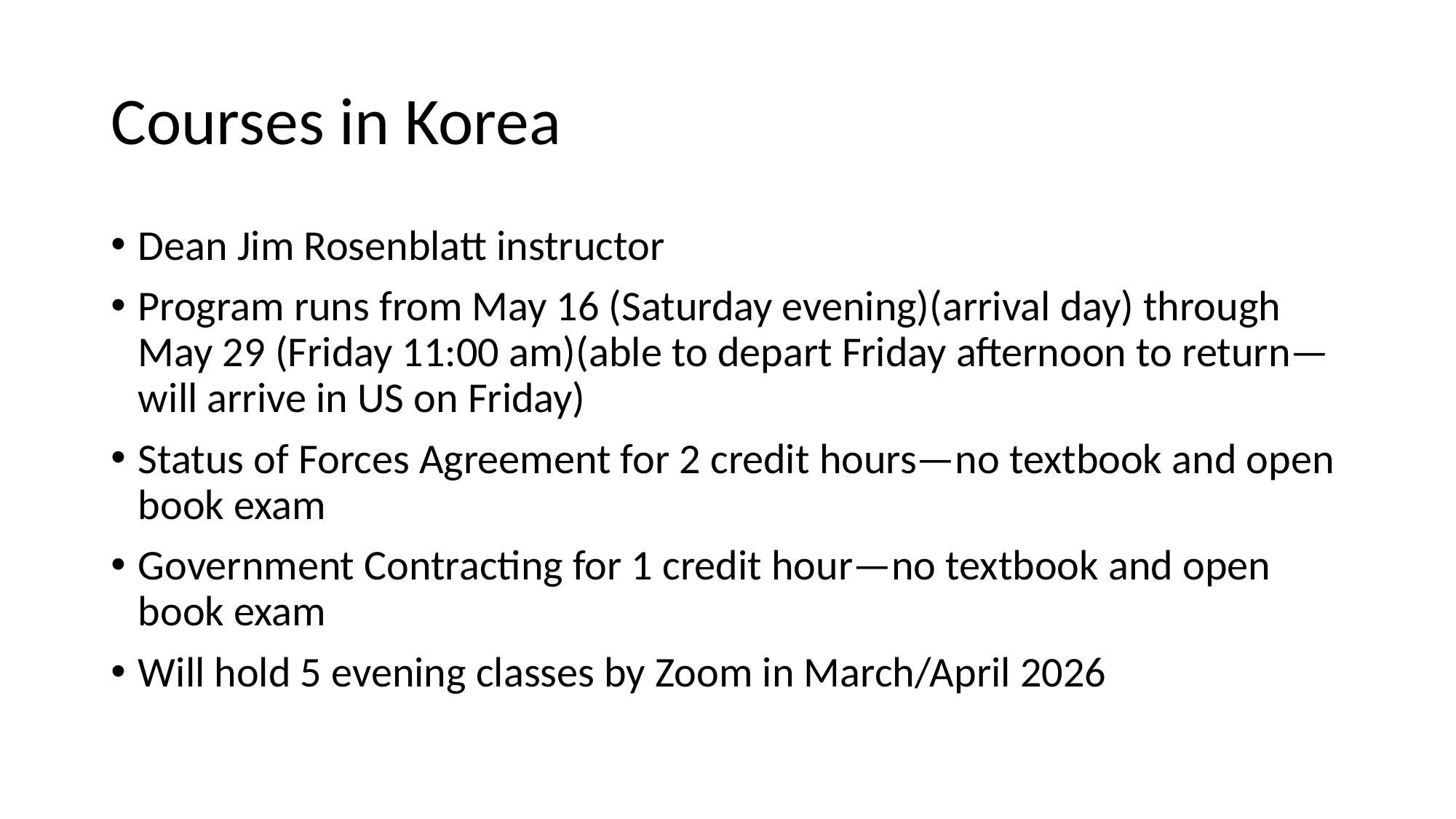

# Courses in Korea
Dean Jim Rosenblatt instructor
Program runs from May 16 (Saturday evening)(arrival day) through May 29 (Friday 11:00 am)(able to depart Friday afternoon to return—will arrive in US on Friday)
Status of Forces Agreement for 2 credit hours—no textbook and open book exam
Government Contracting for 1 credit hour—no textbook and open book exam
Will hold 5 evening classes by Zoom in March/April 2026